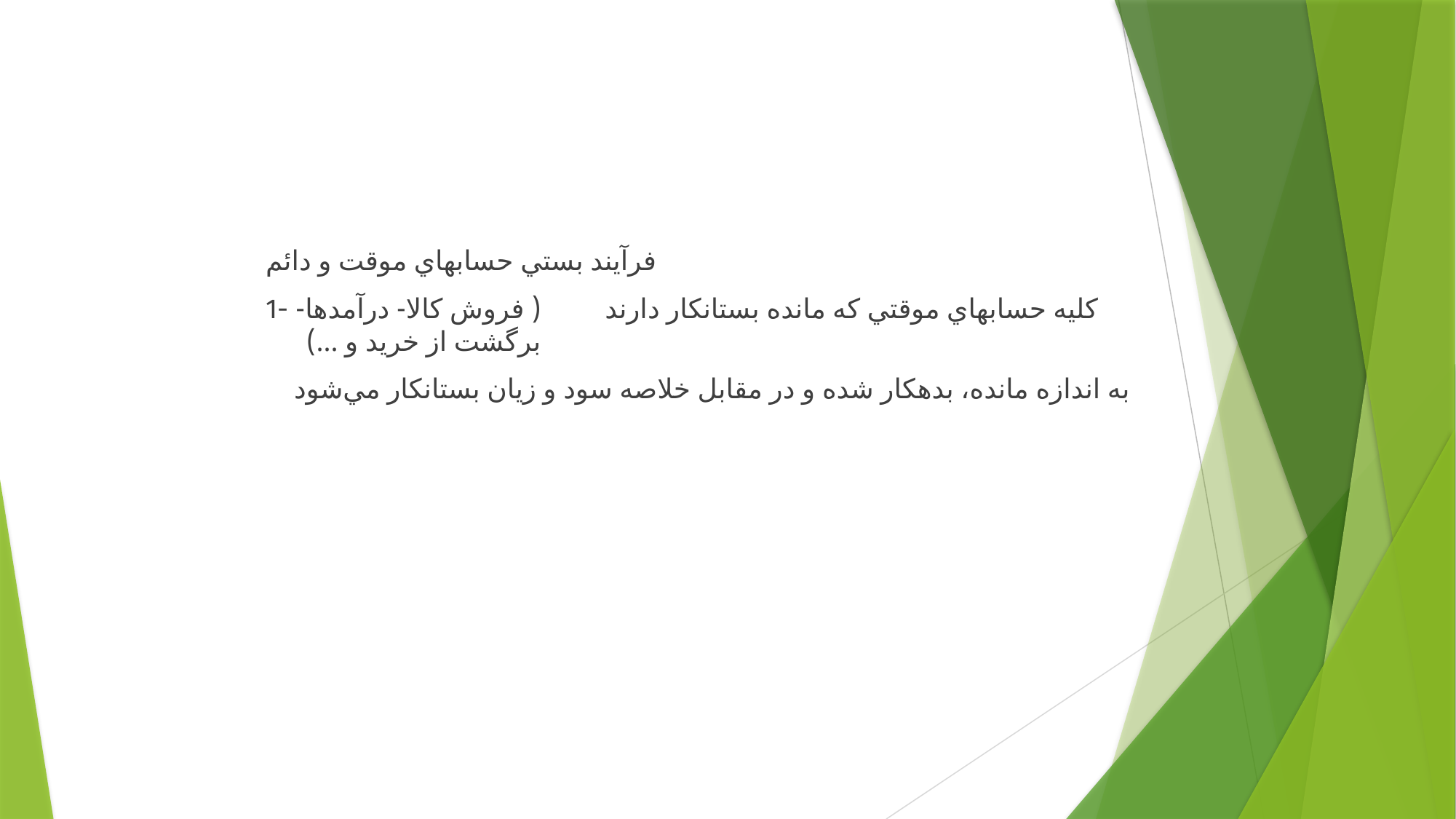

فرآيند بستي حسابهاي موقت و دائم
1- كليه حسابهاي موقتي كه مانده بستانكار دارند         ( فروش كالا- درآمدها- برگشت از خريد و ...)
    به اندازه مانده، بدهكار شده و در مقابل خلاصه سود و زيان بستانكار مي‌شود